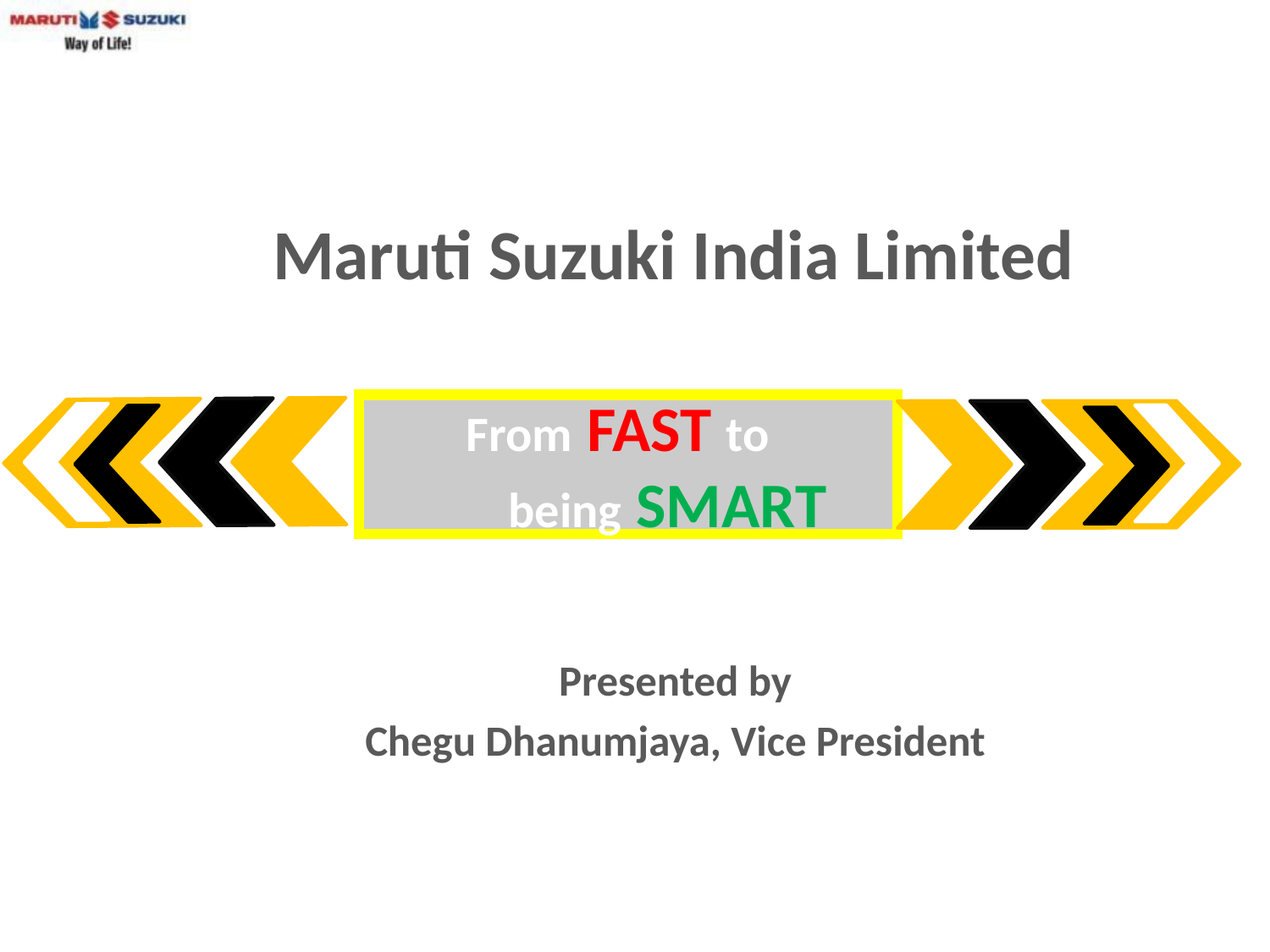

Maruti Suzuki India Limited
From FAST to
being SMART

Presented by
Chegu Dhanumjaya, Vice President